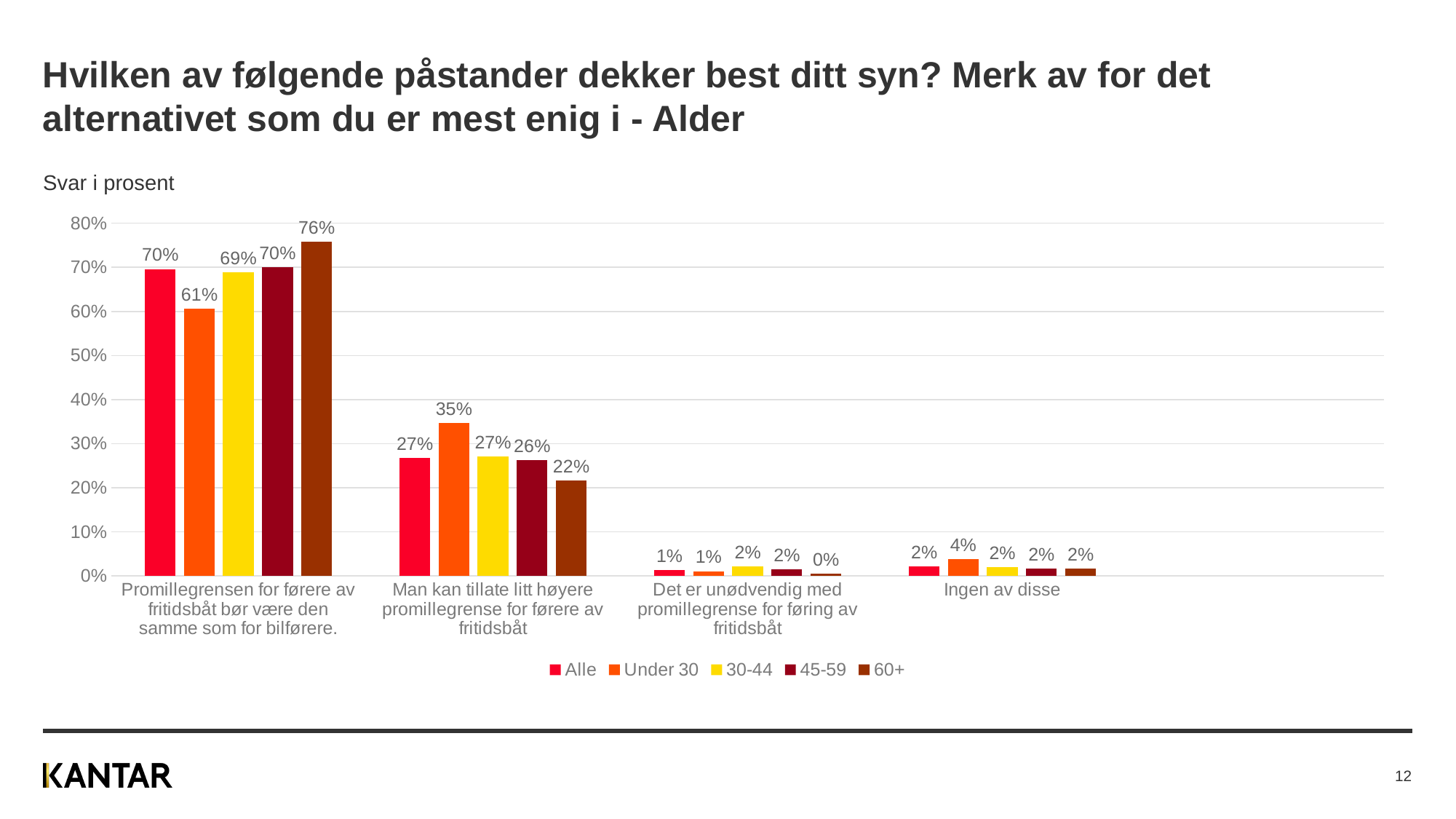

# Hvilken av følgende påstander dekker best ditt syn? Merk av for det alternativet som du er mest enig i - Alder
Svar i prosent

### Chart

| Category | Alle | Under 30 | 30-44 | 45-59 | 60+ |
|---|---|---|---|---|---|
| Promillegrensen for førere av fritidsbåt bør være den samme som for bilførere. | 0.696129279675051 | 0.605864501394905 | 0.688835634105256 | 0.699839270347471 | 0.758885413584832 |
| Man kan tillate litt høyere promillegrense for førere av fritidsbåt | 0.267396154157423 | 0.346408080337946 | 0.270239228004275 | 0.262834667902723 | 0.216706471530622 |
| Det er unødvendig med promillegrense for føring av fritidsbåt | 0.0126847128094471 | 0.010548581807372 | 0.0207006128955582 | 0.0151714726793174 | 0.00491448870461843 |
| Ingen av disse | 0.021626710590242 | 0.0371788364597769 | 0.020224524994911 | 0.0164788932966387 | 0.0170601729747609 |
12